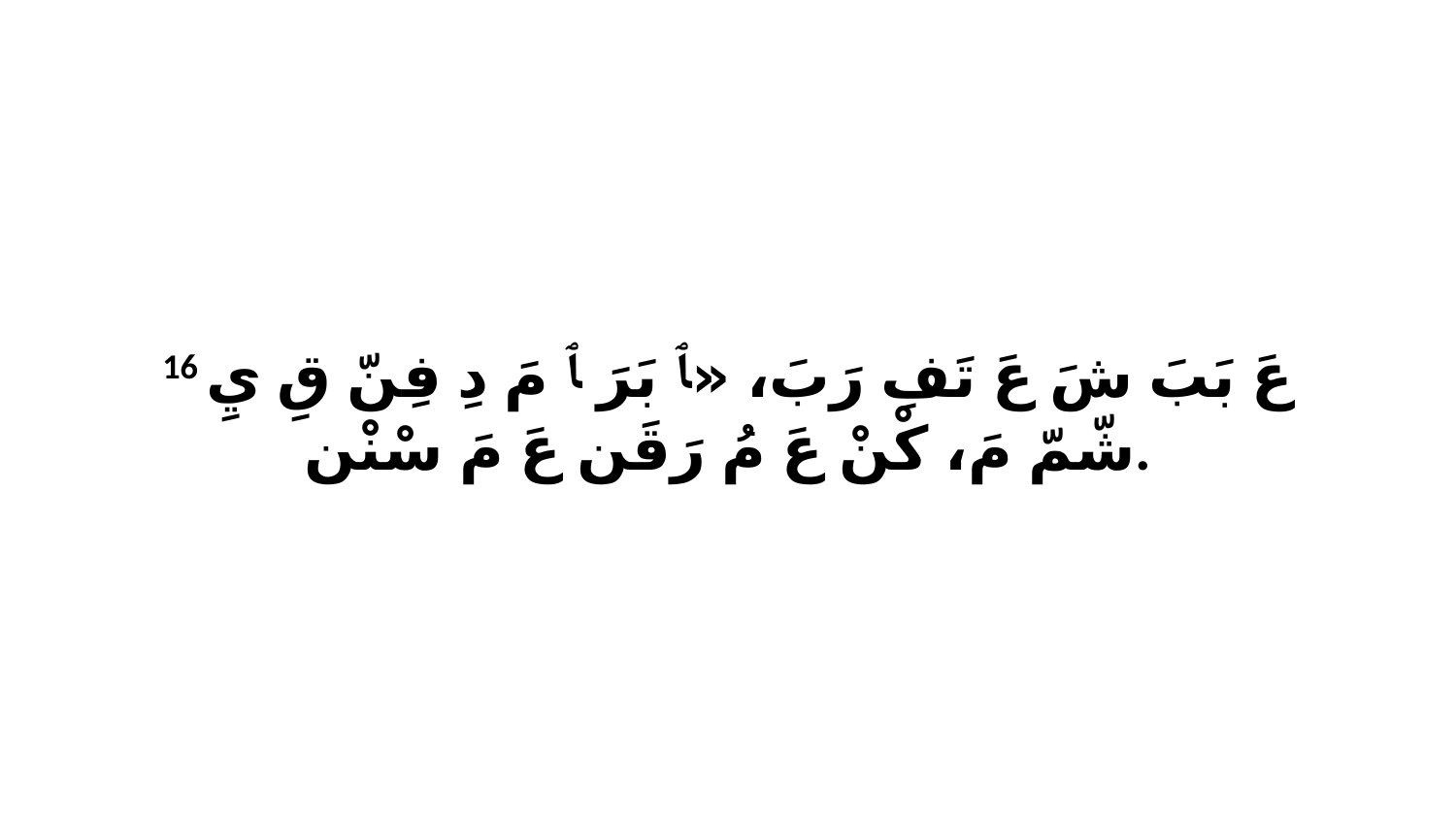

16 عَ بَبَ شَ عَ تَفِ رَبَ، «ﭑ بَرَ ﭑ مَ دِ فِنّ قِ يِ شّمّ مَ، كْنْ عَ مُ رَقَن عَ مَ سْنْن.